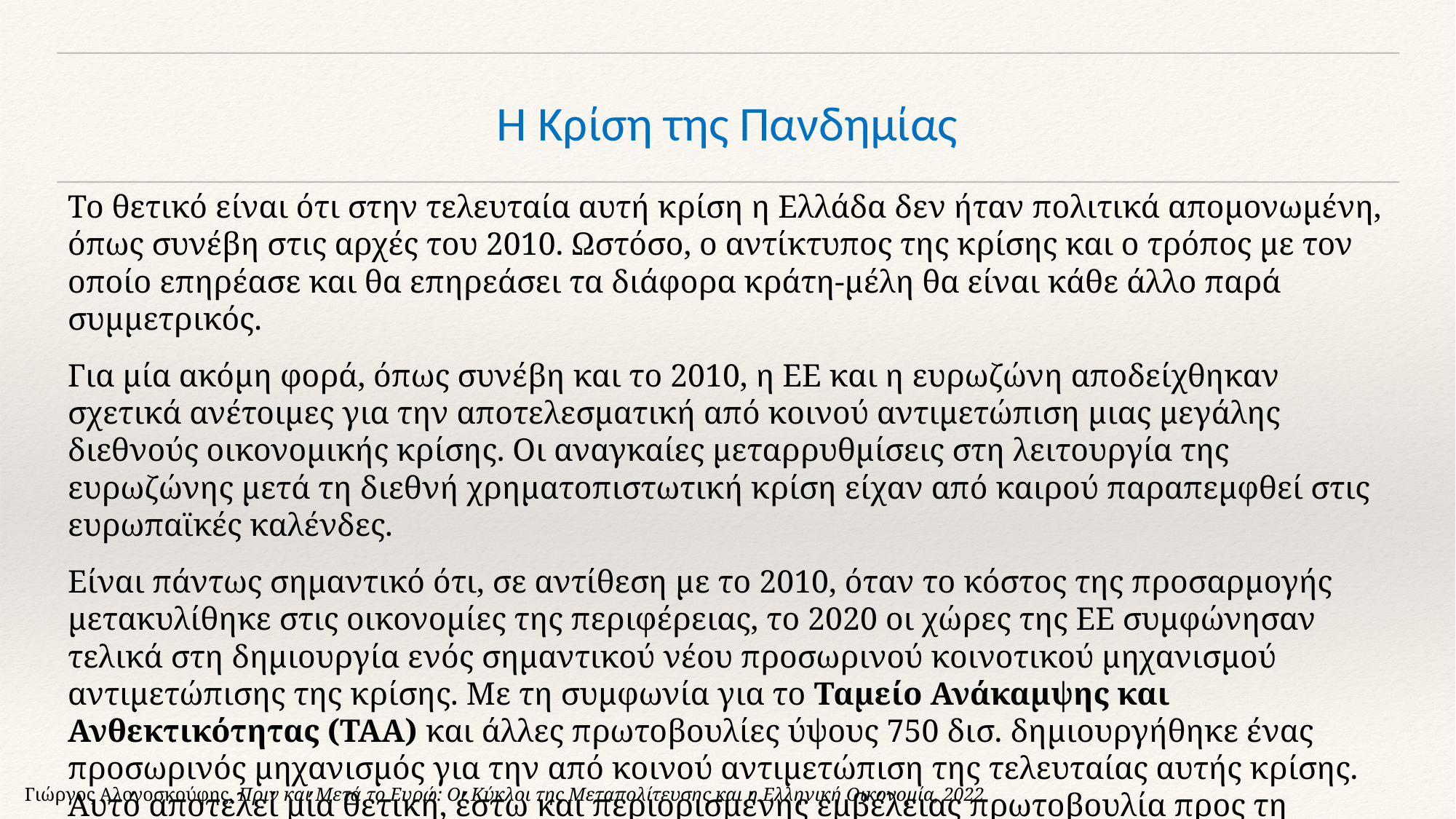

# Η Κρίση της Πανδημίας
Το θετικό είναι ότι στην τελευταία αυτή κρίση η Ελλάδα δεν ήταν πολιτικά απομονωμένη, όπως συνέβη στις αρχές του 2010. Ωστόσο, ο αντίκτυπος της κρίσης και ο τρόπος με τον οποίο επηρέασε και θα επηρεάσει τα διάφορα κράτη-μέλη θα είναι κάθε άλλο παρά συμμετρικός.
Για μία ακόμη φορά, όπως συνέβη και το 2010, η ΕΕ και η ευρωζώνη αποδείχθηκαν σχετικά ανέτοιμες για την αποτελεσματική από κοινού αντιμετώπιση μιας μεγάλης διεθνούς οικονομικής κρίσης. Οι αναγκαίες μεταρρυθμίσεις στη λειτουργία της ευρωζώνης μετά τη διεθνή χρηματοπιστωτική κρίση είχαν από καιρού παραπεμφθεί στις ευρωπαϊκές καλένδες.
Είναι πάντως σημαντικό ότι, σε αντίθεση με το 2010, όταν το κόστος της προσαρμογής μετακυλίθηκε στις οικονομίες της περιφέρειας, το 2020 οι χώρες της ΕΕ συμφώνησαν τελικά στη δημιουργία ενός σημαντικού νέου προσωρινού κοινοτικού μηχανισμού αντιμετώπισης της κρίσης. Με τη συμφωνία για το Ταμείο Ανάκαμψης και Ανθεκτικότητας (ΤΑΑ) και άλλες πρωτοβουλίες ύψους 750 δισ. δημιουργήθηκε ένας προσωρινός μηχανισμός για την από κοινού αντιμετώπιση της τελευταίας αυτής κρίσης. Αυτό αποτελεί μία θετική, έστω και περιορισμένης εμβέλειας πρωτοβουλία προς τη σωστή κατεύθυνση.

19